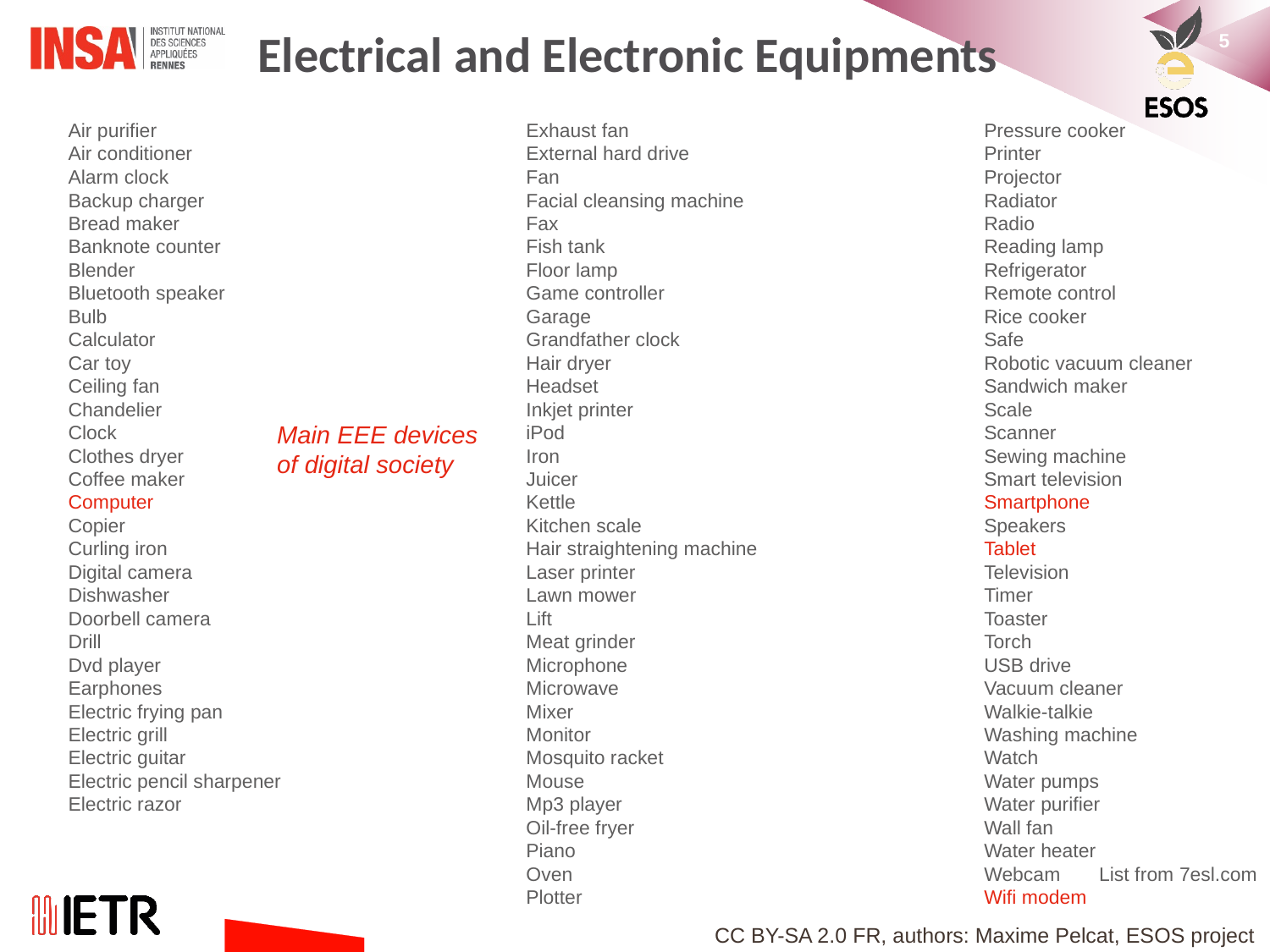

# Electrical and Electronic Equipments
    Air purifier
    Air conditioner
    Alarm clock
    Backup charger
    Bread maker
    Banknote counter
    Blender
    Bluetooth speaker
    Bulb
    Calculator
    Car toy
    Ceiling fan
    Chandelier
    Clock
    Clothes dryer
    Coffee maker
    Computer
    Copier
    Curling iron
    Digital camera
    Dishwasher
    Doorbell camera
    Drill
    Dvd player
    Earphones
    Electric frying pan
    Electric grill
    Electric guitar
    Electric pencil sharpener
    Electric razor

    Exhaust fan
    External hard drive
    Fan
    Facial cleansing machine
    Fax
    Fish tank
    Floor lamp
    Game controller
    Garage
    Grandfather clock
    Hair dryer
    Headset
    Inkjet printer
    iPod
    Iron
    Juicer
    Kettle
    Kitchen scale
    Hair straightening machine
    Laser printer
    Lawn mower
    Lift
    Meat grinder
    Microphone
    Microwave
    Mixer
    Monitor
    Mosquito racket
    Mouse
    Mp3 player
    Oil-free fryer
    Piano
    Oven
    Plotter

    Pressure cooker
    Printer
    Projector
    Radiator
    Radio
    Reading lamp
    Refrigerator
    Remote control
    Rice cooker
    Safe
    Robotic vacuum cleaner
    Sandwich maker
    Scale
    Scanner
    Sewing machine
    Smart television
    Smartphone
    Speakers
    Tablet
    Television
    Timer
    Toaster
    Torch
    USB drive
    Vacuum cleaner
    Walkie-talkie
    Washing machine
    Watch
    Water pumps
    Water purifier
    Wall fan
    Water heater
    Webcam
    Wifi modem

Main EEE devices
of digital society
List from 7esl.com